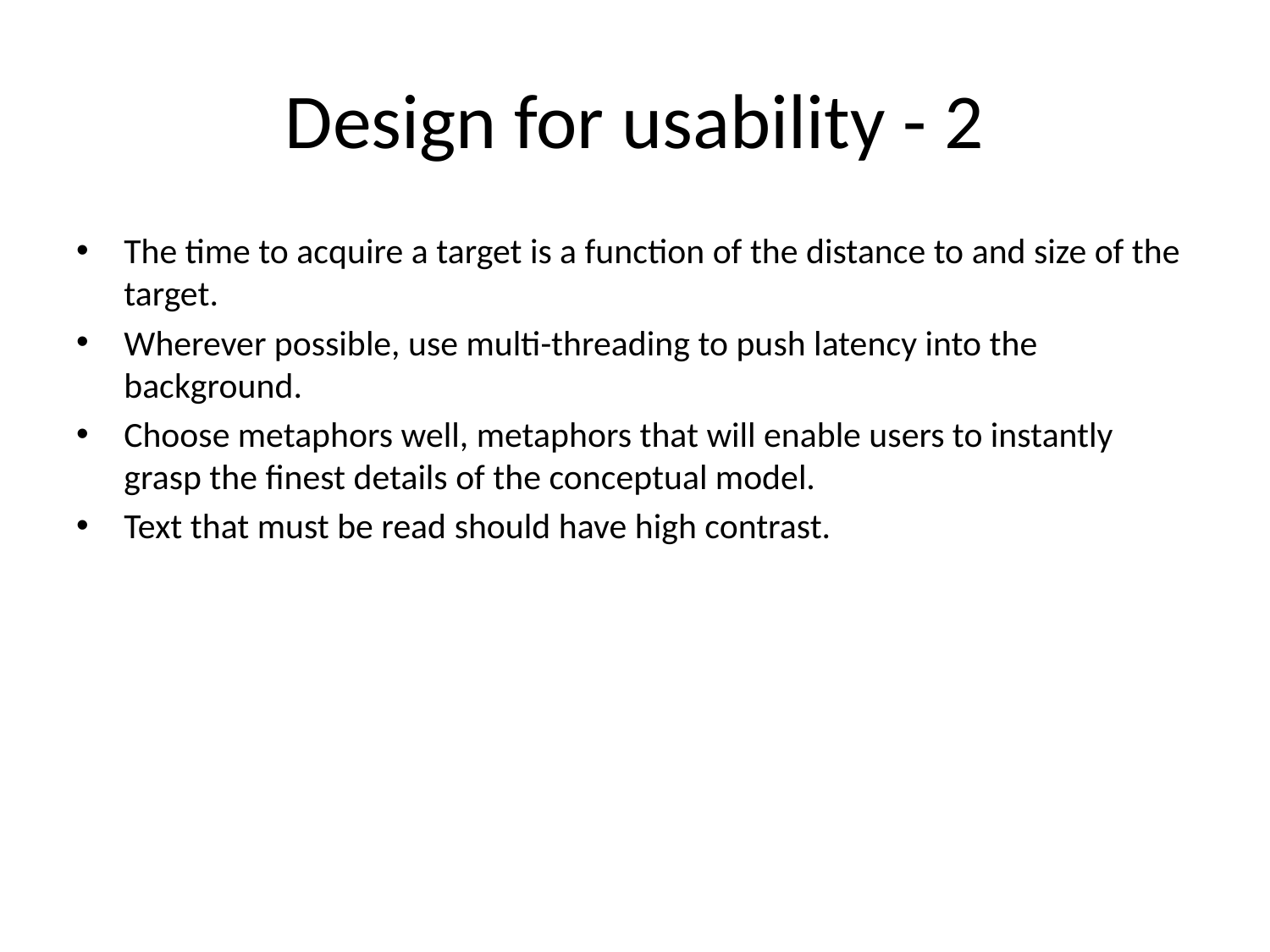

# Design for usability - 2
The time to acquire a target is a function of the distance to and size of the target.
Wherever possible, use multi-threading to push latency into the background.
Choose metaphors well, metaphors that will enable users to instantly grasp the finest details of the conceptual model.
Text that must be read should have high contrast.